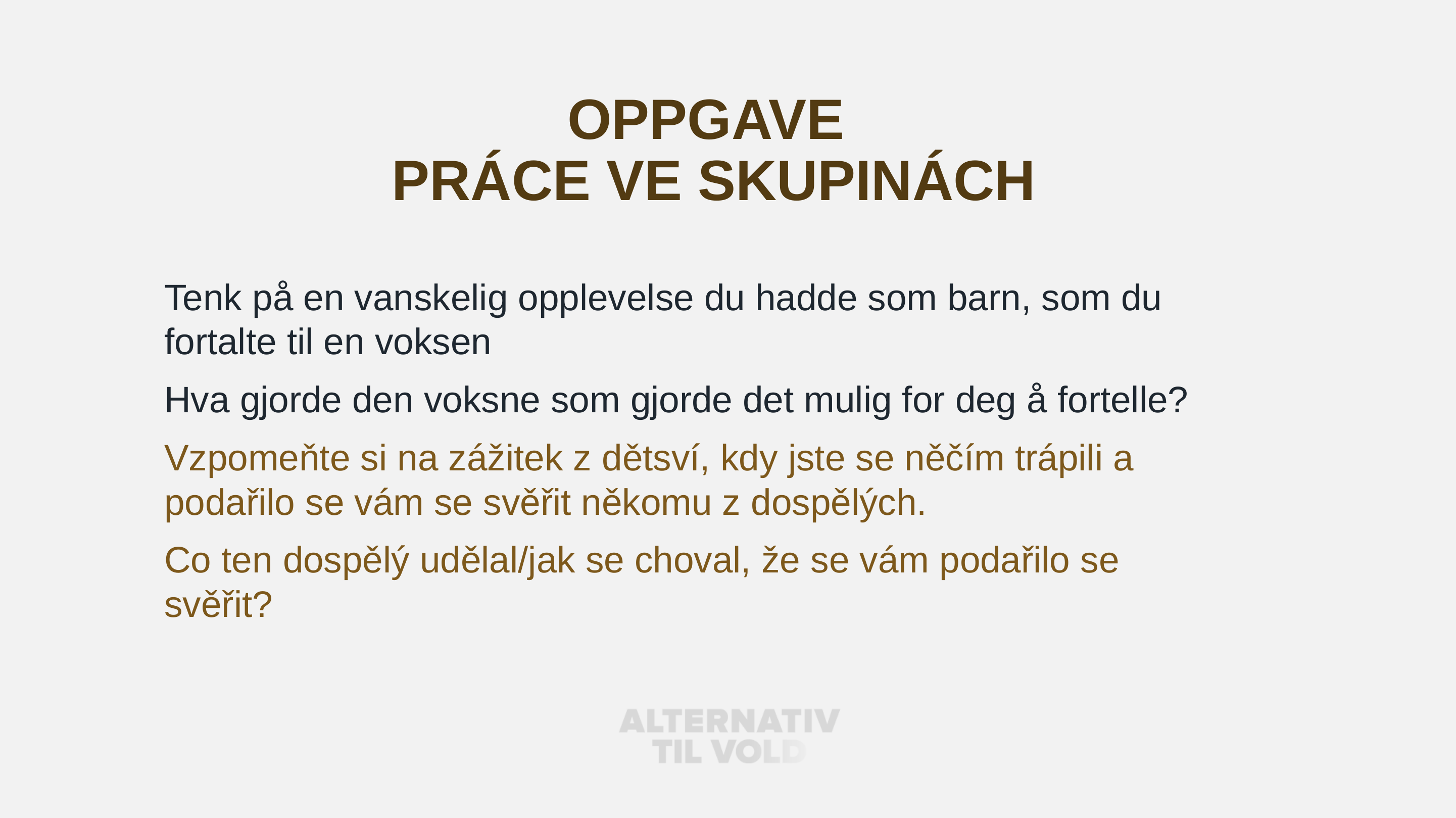

# Oppgave Práce ve skupinách

Tenk på en vanskelig opplevelse du hadde som barn, som du fortalte til en voksen
Hva gjorde den voksne som gjorde det mulig for deg å fortelle?
Vzpomeňte si na zážitek z dětsví, kdy jste se něčím trápili a podařilo se vám se svěřit někomu z dospělých.
Co ten dospělý udělal/jak se choval, že se vám podařilo se svěřit?